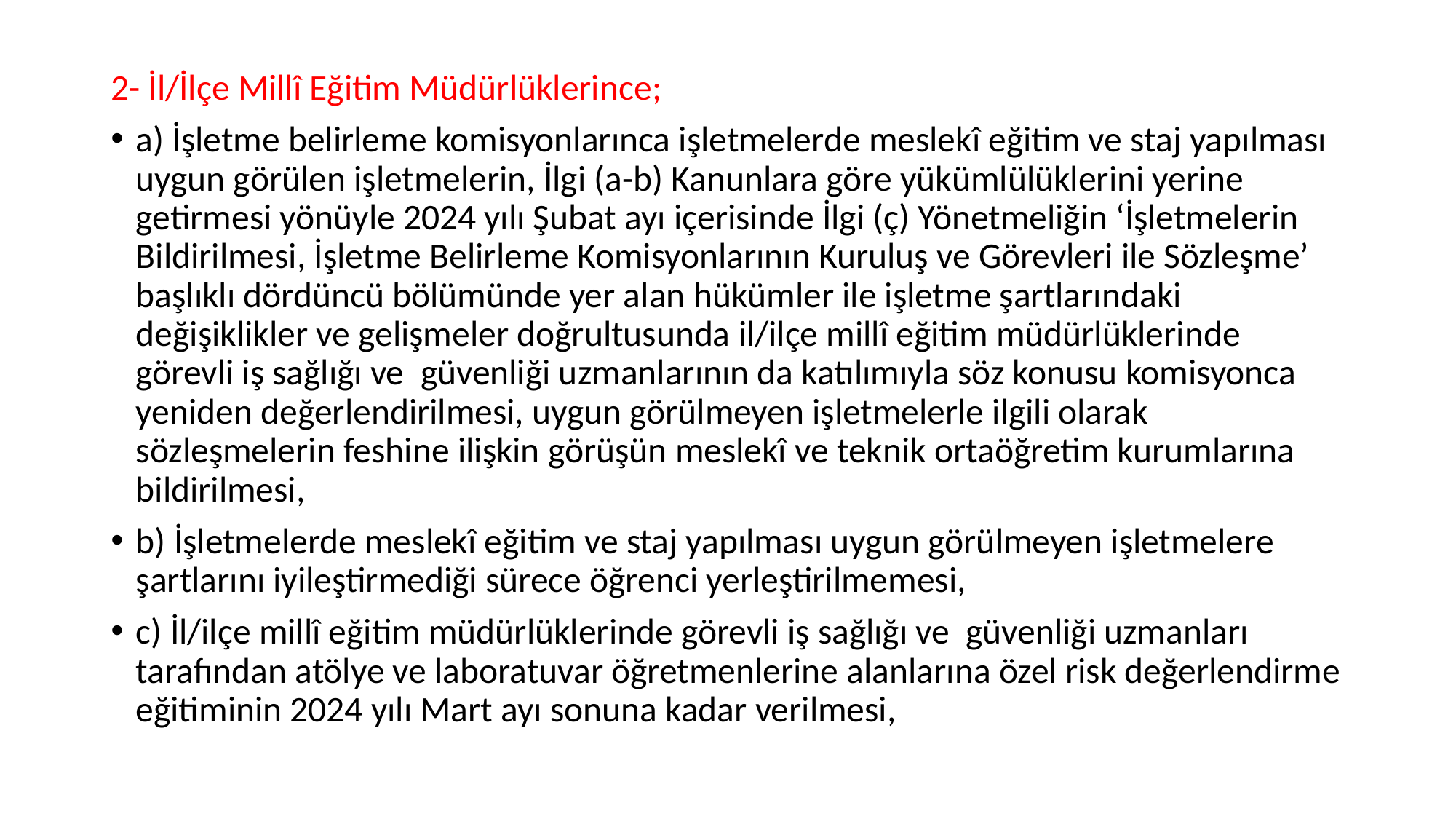

2- İl/İlçe Millî Eğitim Müdürlüklerince;
	a) İşletme belirleme komisyonlarınca işletmelerde meslekî eğitim ve staj yapılması uygun görülen işletmelerin, İlgi (a-b) Kanunlara göre yükümlülüklerini yerine getirmesi yönüyle 2024 yılı Şubat ayı içerisinde İlgi (ç) Yönetmeliğin ‘İşletmelerin Bildirilmesi, İşletme Belirleme Komisyonlarının Kuruluş ve Görevleri ile Sözleşme’ başlıklı dördüncü bölümünde yer alan hükümler ile işletme şartlarındaki değişiklikler ve gelişmeler doğrultusunda il/ilçe millî eğitim müdürlüklerinde görevli iş sağlığı ve  güvenliği uzmanlarının da katılımıyla söz konusu komisyonca yeniden değerlendirilmesi, uygun görülmeyen işletmelerle ilgili olarak sözleşmelerin feshine ilişkin görüşün meslekî ve teknik ortaöğretim kurumlarına bildirilmesi,
	b) İşletmelerde meslekî eğitim ve staj yapılması uygun görülmeyen işletmelere şartlarını iyileştirmediği sürece öğrenci yerleştirilmemesi,
	c) İl/ilçe millî eğitim müdürlüklerinde görevli iş sağlığı ve  güvenliği uzmanları tarafından atölye ve laboratuvar öğretmenlerine alanlarına özel risk değerlendirme eğitiminin 2024 yılı Mart ayı sonuna kadar verilmesi,